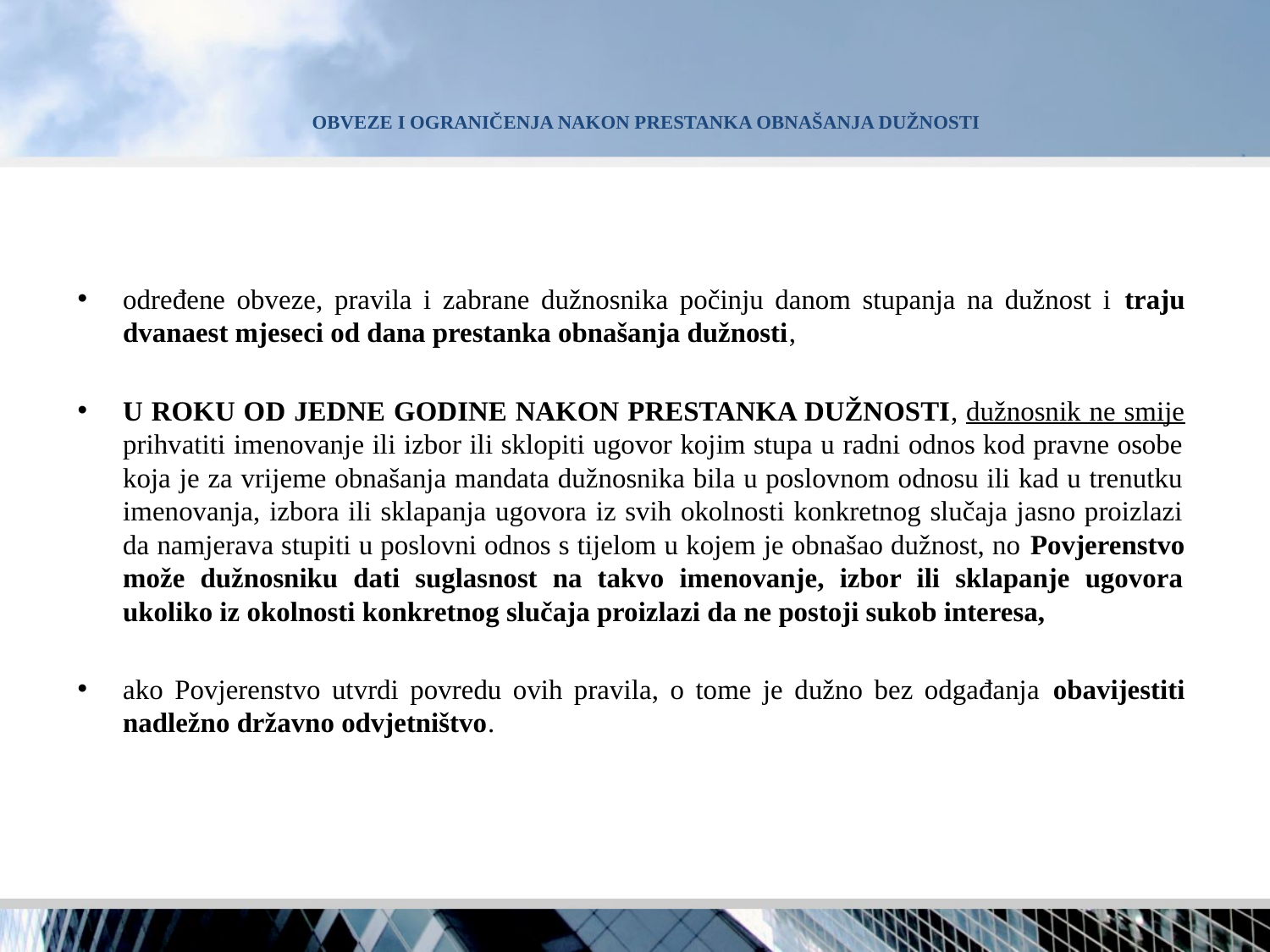

# OBVEZE I OGRANIČENJA NAKON PRESTANKA OBNAŠANJA DUŽNOSTI

određene obveze, pravila i zabrane dužnosnika počinju danom stupanja na dužnost i traju dvanaest mjeseci od dana prestanka obnašanja dužnosti,

U ROKU OD JEDNE GODINE NAKON PRESTANKA DUŽNOSTI, dužnosnik ne smije prihvatiti imenovanje ili izbor ili sklopiti ugovor kojim stupa u radni odnos kod pravne osobe koja je za vrijeme obnašanja mandata dužnosnika bila u poslovnom odnosu ili kad u trenutku imenovanja, izbora ili sklapanja ugovora iz svih okolnosti konkretnog slučaja jasno proizlazi da namjerava stupiti u poslovni odnos s tijelom u kojem je obnašao dužnost, no Povjerenstvo može dužnosniku dati suglasnost na takvo imenovanje, izbor ili sklapanje ugovora ukoliko iz okolnosti konkretnog slučaja proizlazi da ne postoji sukob interesa,

ako Povjerenstvo utvrdi povredu ovih pravila, o tome je dužno bez odgađanja obavijestiti nadležno državno odvjetništvo.